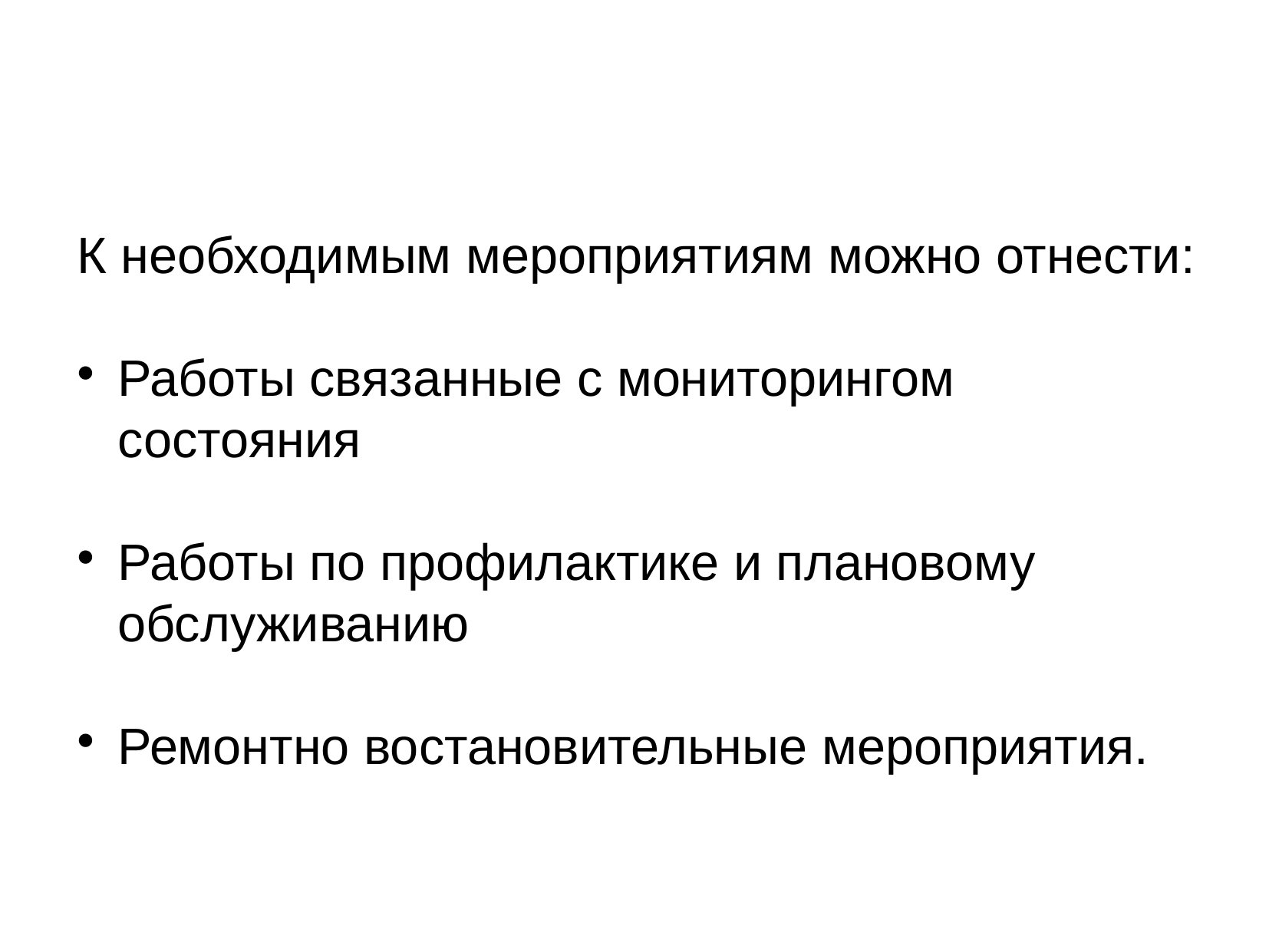

К необходимым мероприятиям можно отнести:

Работы связанные с мониторингом состояния

Работы по профилактике и плановому обслуживанию

Ремонтно востановительные мероприятия.